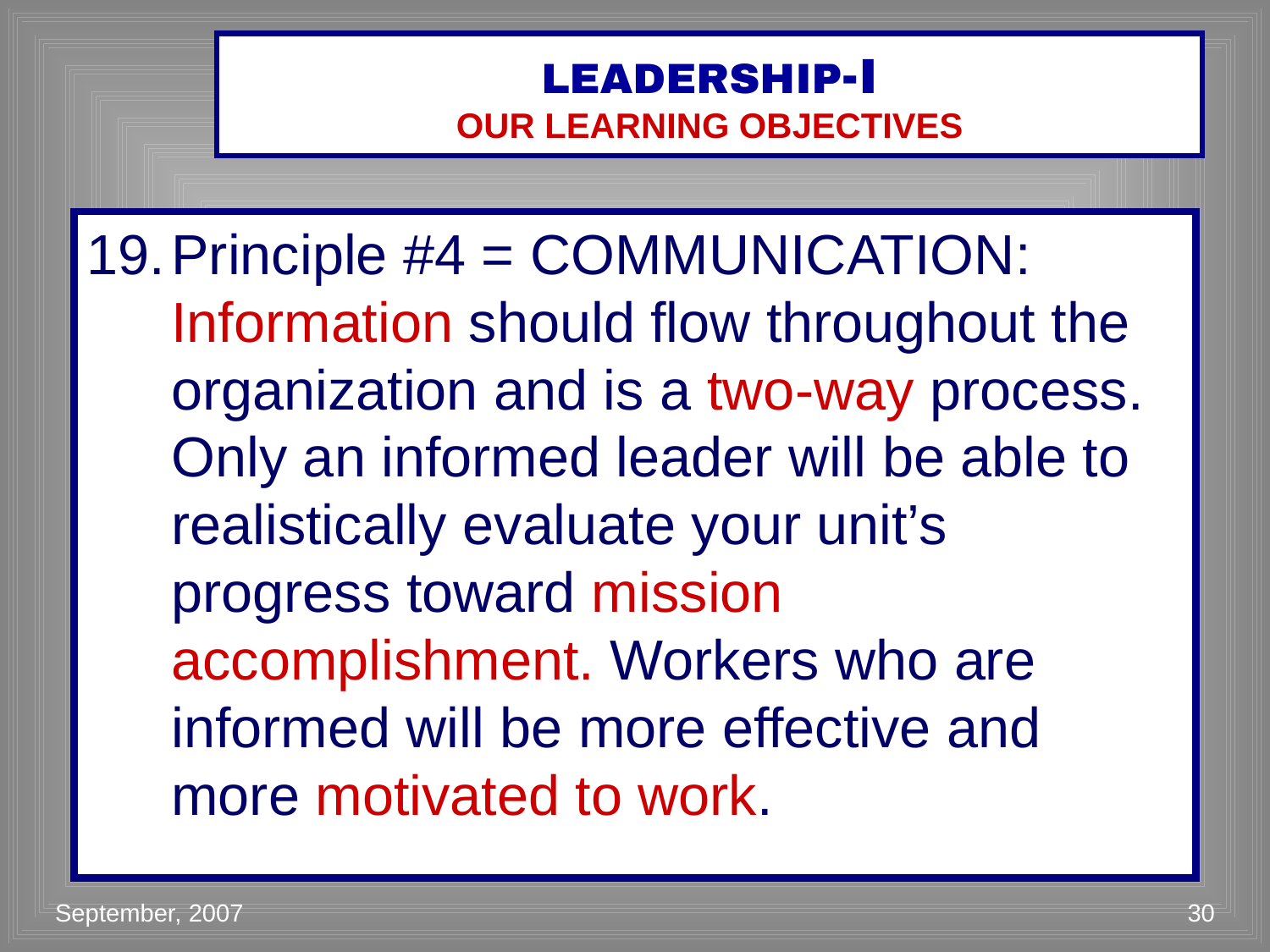

# LEADERSHIP-I OUR LEARNING OBJECTIVES
19.	Principle #4 = COMMUNICATION: Information should flow throughout the organization and is a two-way process. Only an informed leader will be able to realistically evaluate your unit’s progress toward mission accomplishment. Workers who are informed will be more effective and more motivated to work.
September, 2007
30